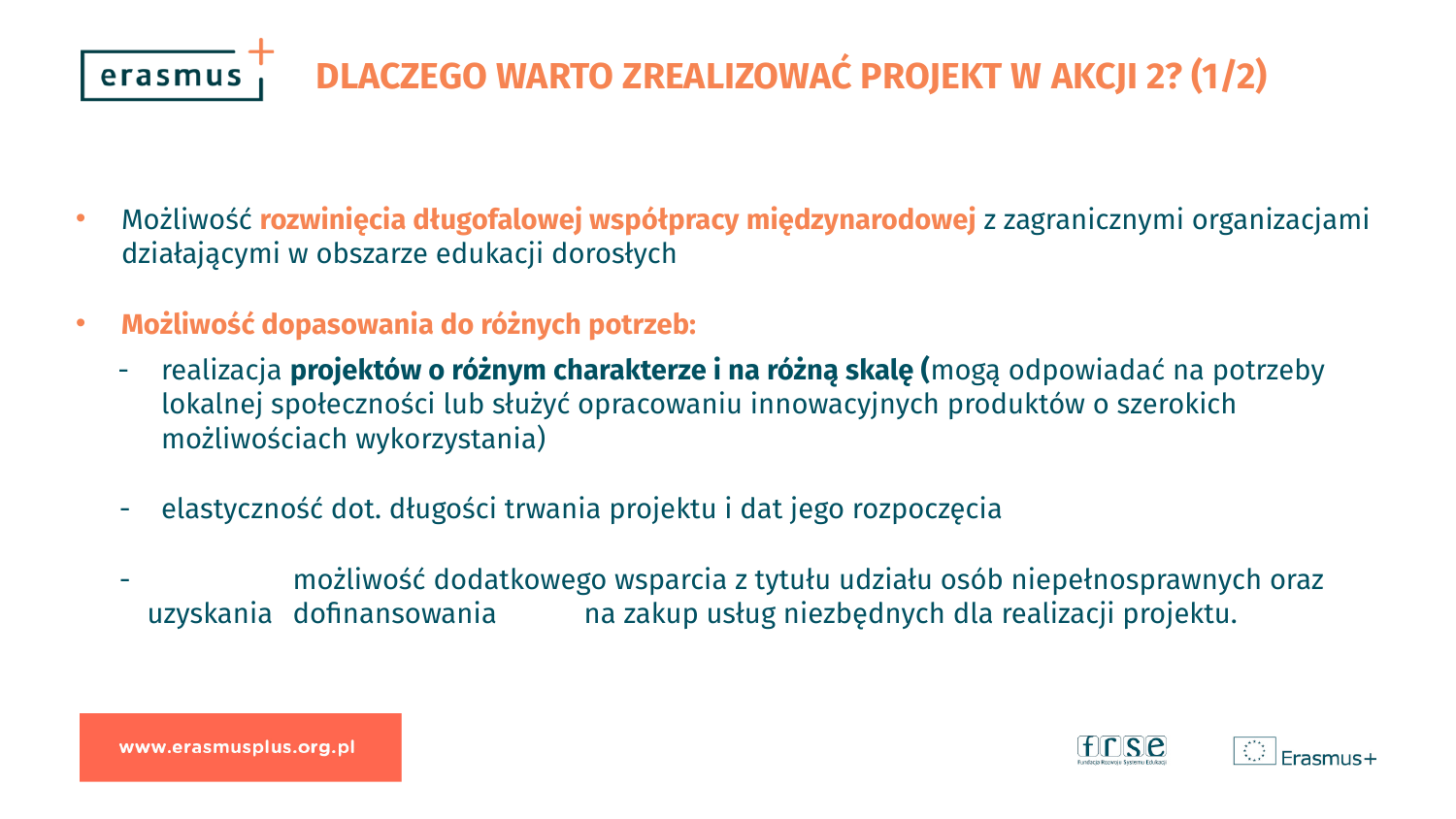

# DLACZEGO WARTO ZREALIZOWAĆ PROJEKT W AkcjI 2? (1/2)
Możliwość rozwinięcia długofalowej współpracy międzynarodowej z zagranicznymi organizacjami działającymi w obszarze edukacji dorosłych
Możliwość dopasowania do różnych potrzeb:
- 	realizacja projektów o różnym charakterze i na różną skalę (mogą odpowiadać na potrzeby lokalnej społeczności lub służyć opracowaniu innowacyjnych produktów o szerokich możliwościach wykorzystania)
- 	elastyczność dot. długości trwania projektu i dat jego rozpoczęcia
- 		możliwość dodatkowego wsparcia z tytułu udziału osób niepełnosprawnych oraz uzyskania 	dofinansowania 	na zakup usług niezbędnych dla realizacji projektu.